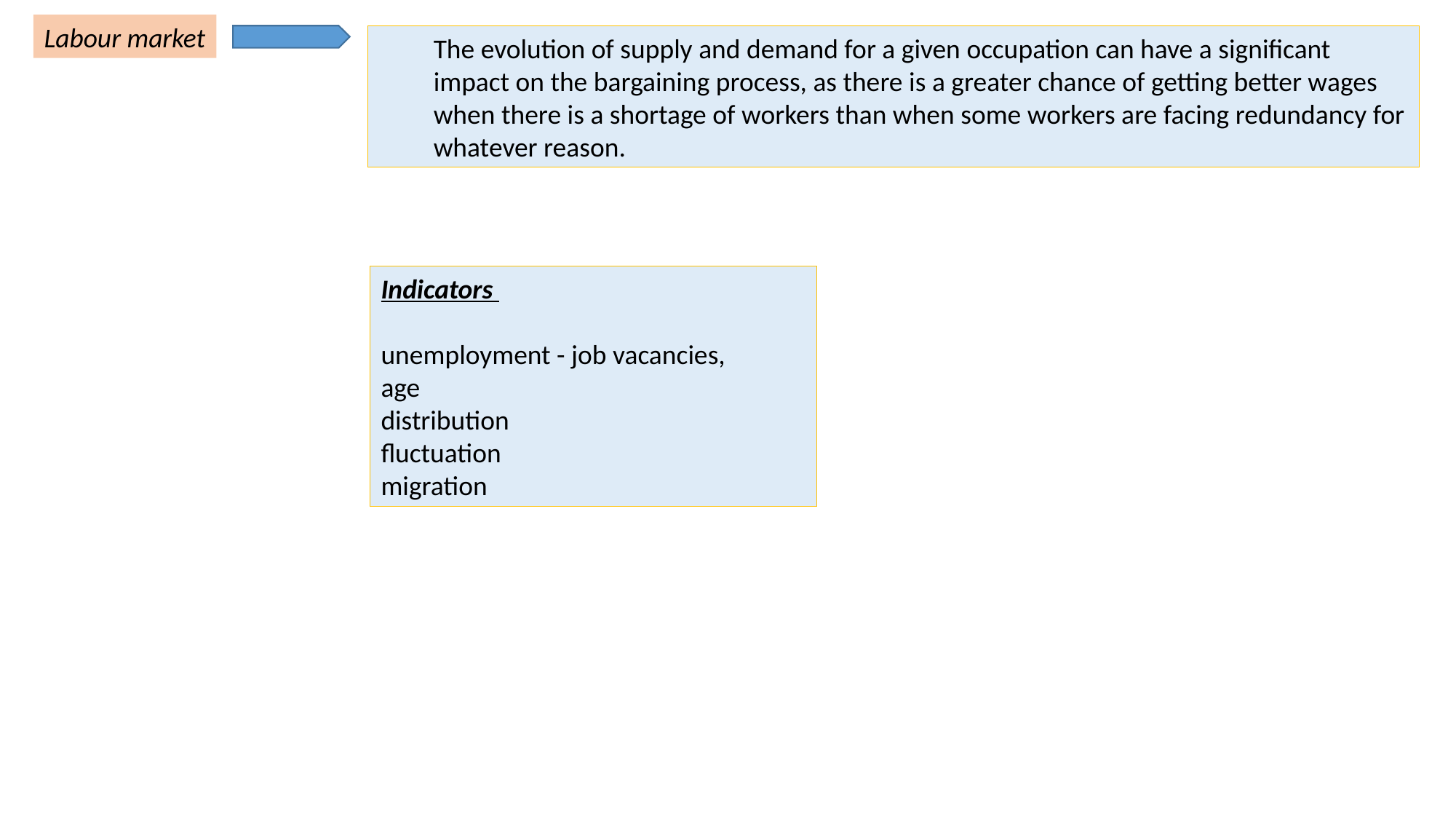

Labour market

The evolution of supply and demand for a given occupation can have a significant impact on the bargaining process, as there is a greater chance of getting better wages when there is a shortage of workers than when some workers are facing redundancy for whatever reason.
Indicators

unemployment - job vacancies,
age
distribution
fluctuation
migration